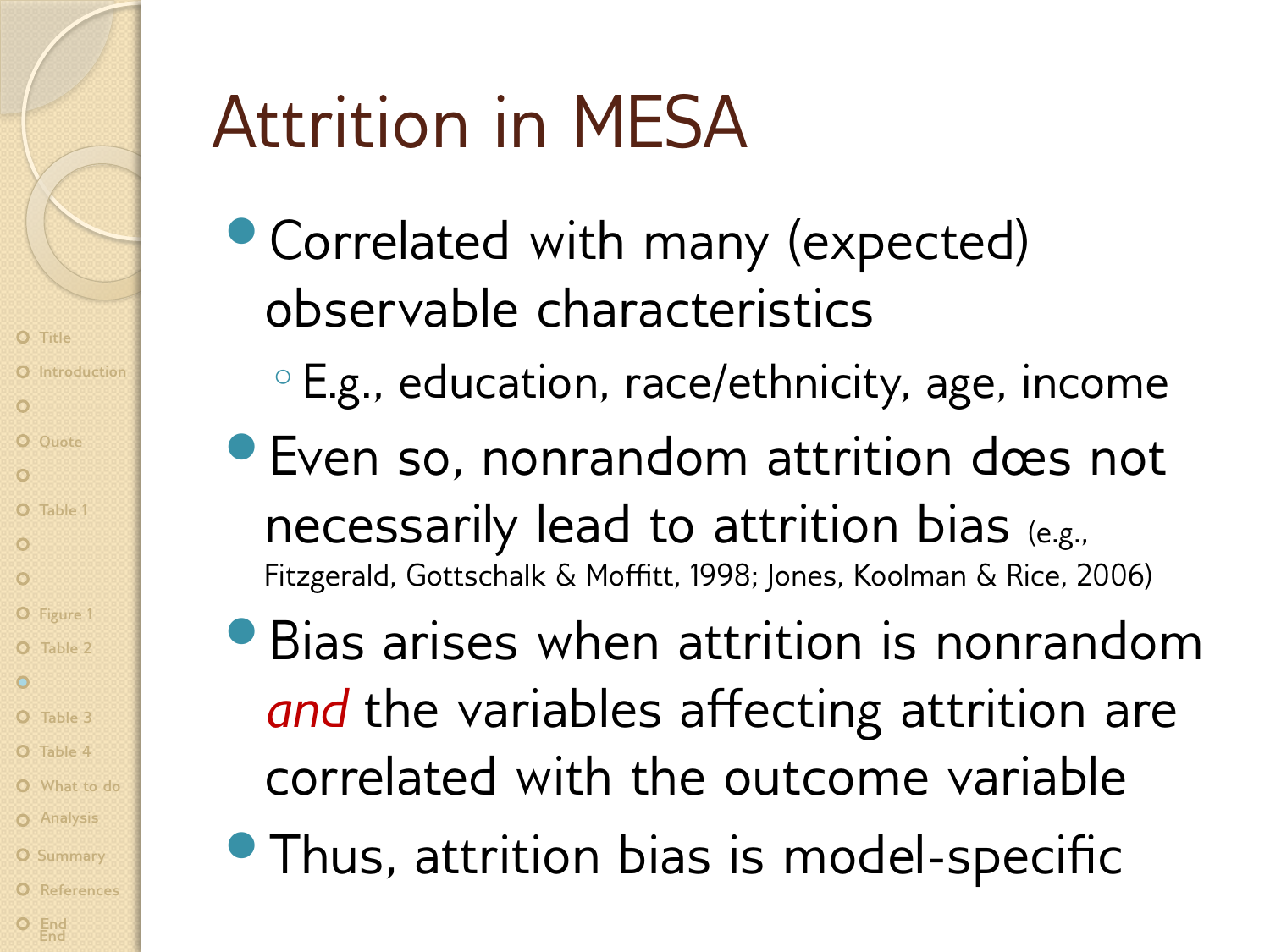

# Attrition in MESA
Correlated with many (expected) observable characteristics
E.g., education, race/ethnicity, age, income
Even so, nonrandom attrition does not necessarily lead to attrition bias (e.g., Fitzgerald, Gottschalk & Moffitt, 1998; Jones, Koolman & Rice, 2006)
Bias arises when attrition is nonrandom
and the variables affecting attrition are correlated with the outcome variable
Thus, attrition bias is model-specific
Title

Introduction

Quote

Table 1

Figure 1

Table 2

Table 3

Table 4

What to do

Analysis

Summary

References

End

End